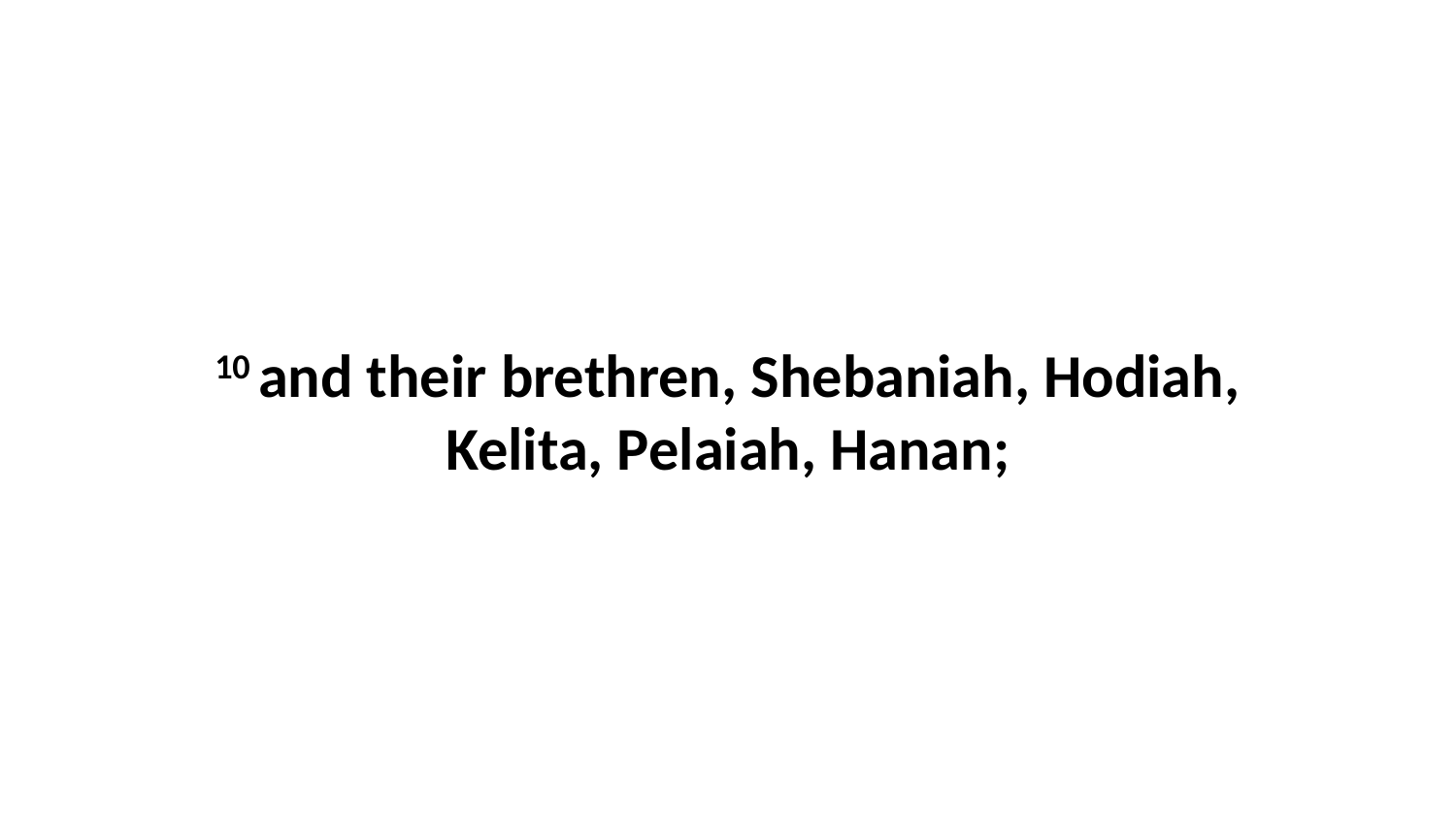

10 and their brethren, Shebaniah, Hodiah, Kelita, Pelaiah, Hanan;